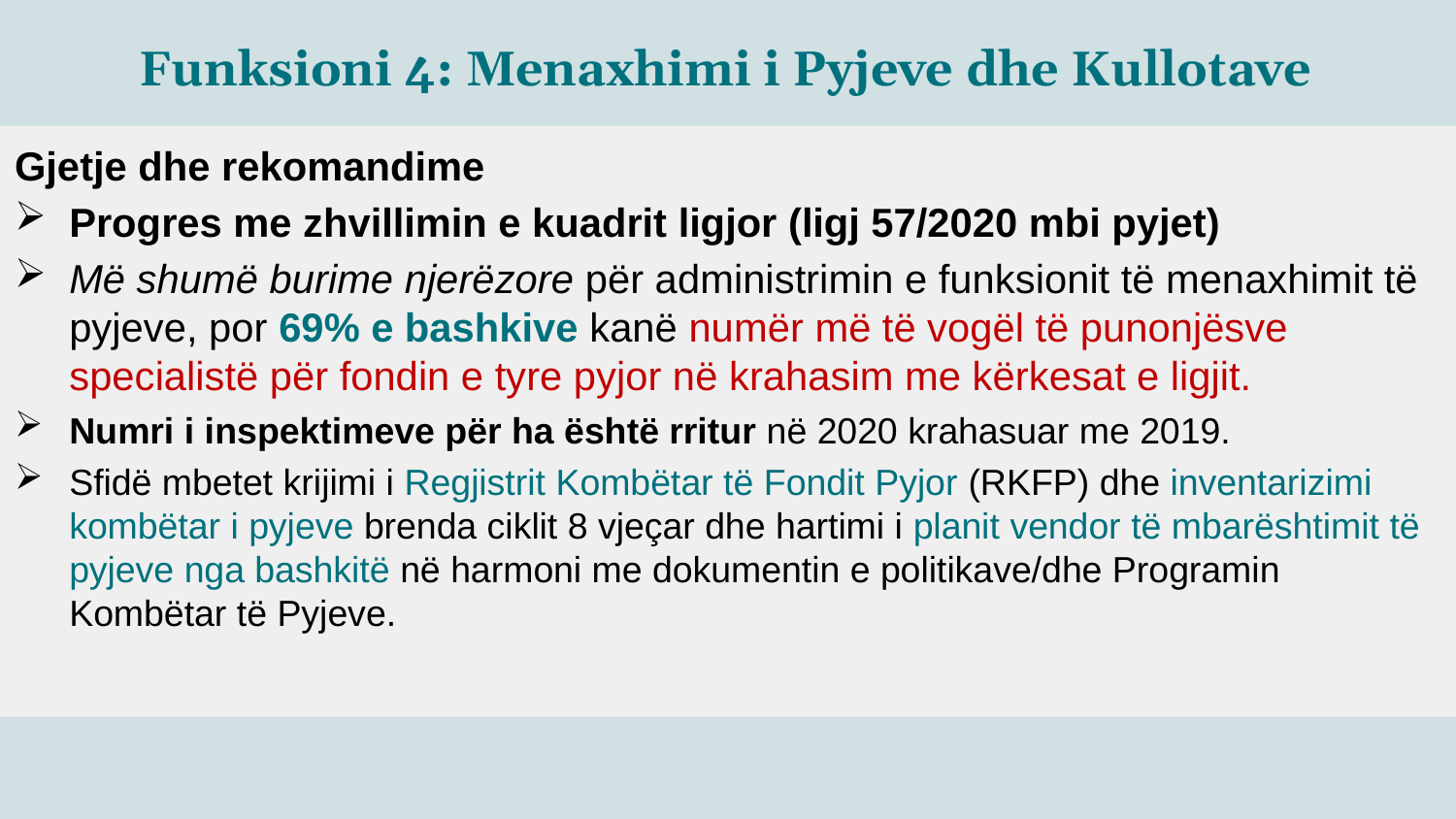

Funksioni 4: Menaxhimi i Pyjeve dhe Kullotave
Gjetje dhe rekomandime
Progres me zhvillimin e kuadrit ligjor (ligj 57/2020 mbi pyjet)
Më shumë burime njerëzore për administrimin e funksionit të menaxhimit të pyjeve, por 69% e bashkive kanë numër më të vogël të punonjësve specialistë për fondin e tyre pyjor në krahasim me kërkesat e ligjit.
Numri i inspektimeve për ha është rritur në 2020 krahasuar me 2019.
Sfidë mbetet krijimi i Regjistrit Kombëtar të Fondit Pyjor (RKFP) dhe inventarizimi kombëtar i pyjeve brenda ciklit 8 vjeçar dhe hartimi i planit vendor të mbarështimit të pyjeve nga bashkitë në harmoni me dokumentin e politikave/dhe Programin Kombëtar të Pyjeve.